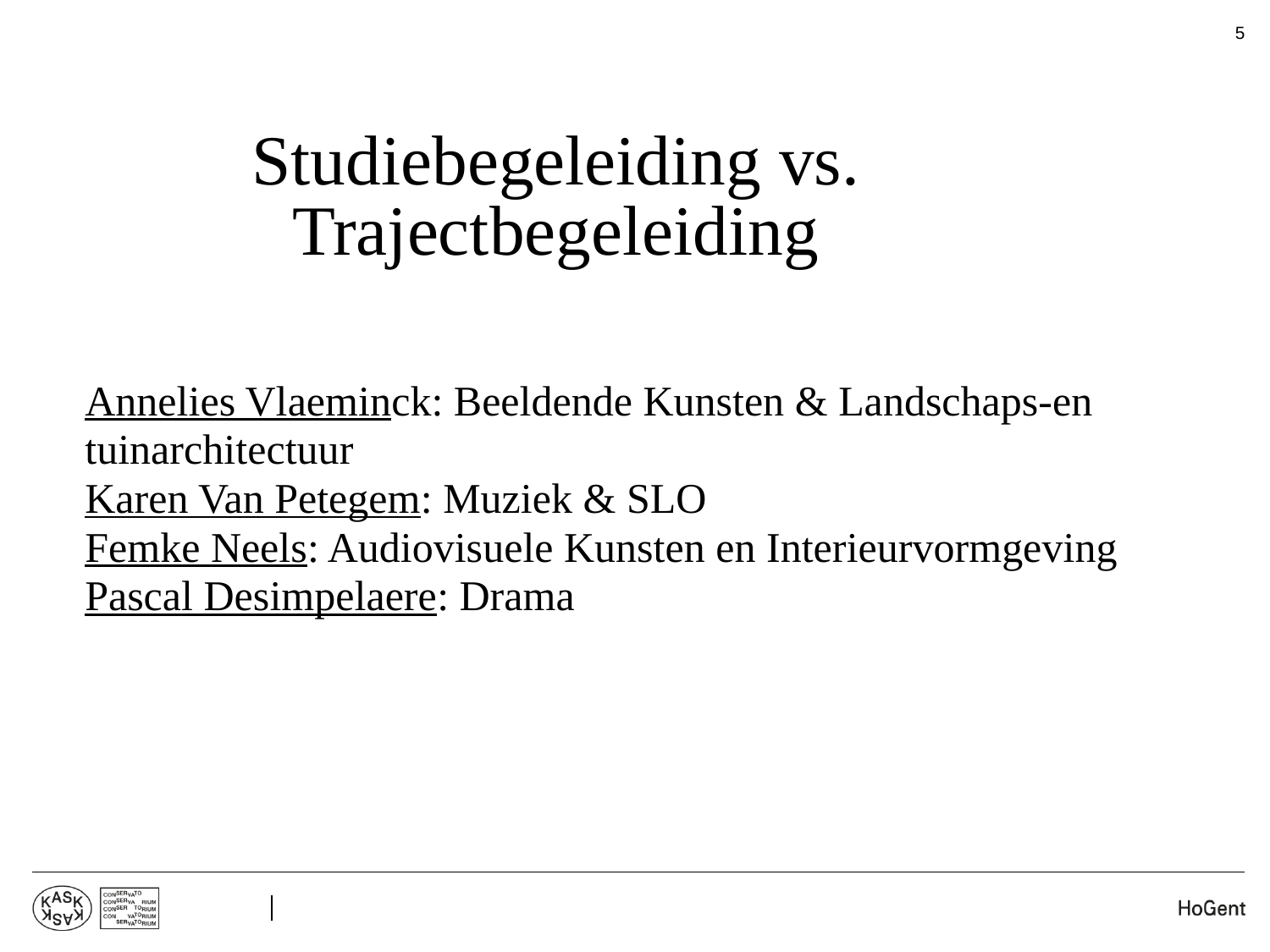

5
# Studiebegeleiding vs. Trajectbegeleiding

Annelies Vlaeminck: Beeldende Kunsten & Landschaps-en tuinarchitectuur
Karen Van Petegem: Muziek & SLO
Femke Neels: Audiovisuele Kunsten en Interieurvormgeving
Pascal Desimpelaere: Drama